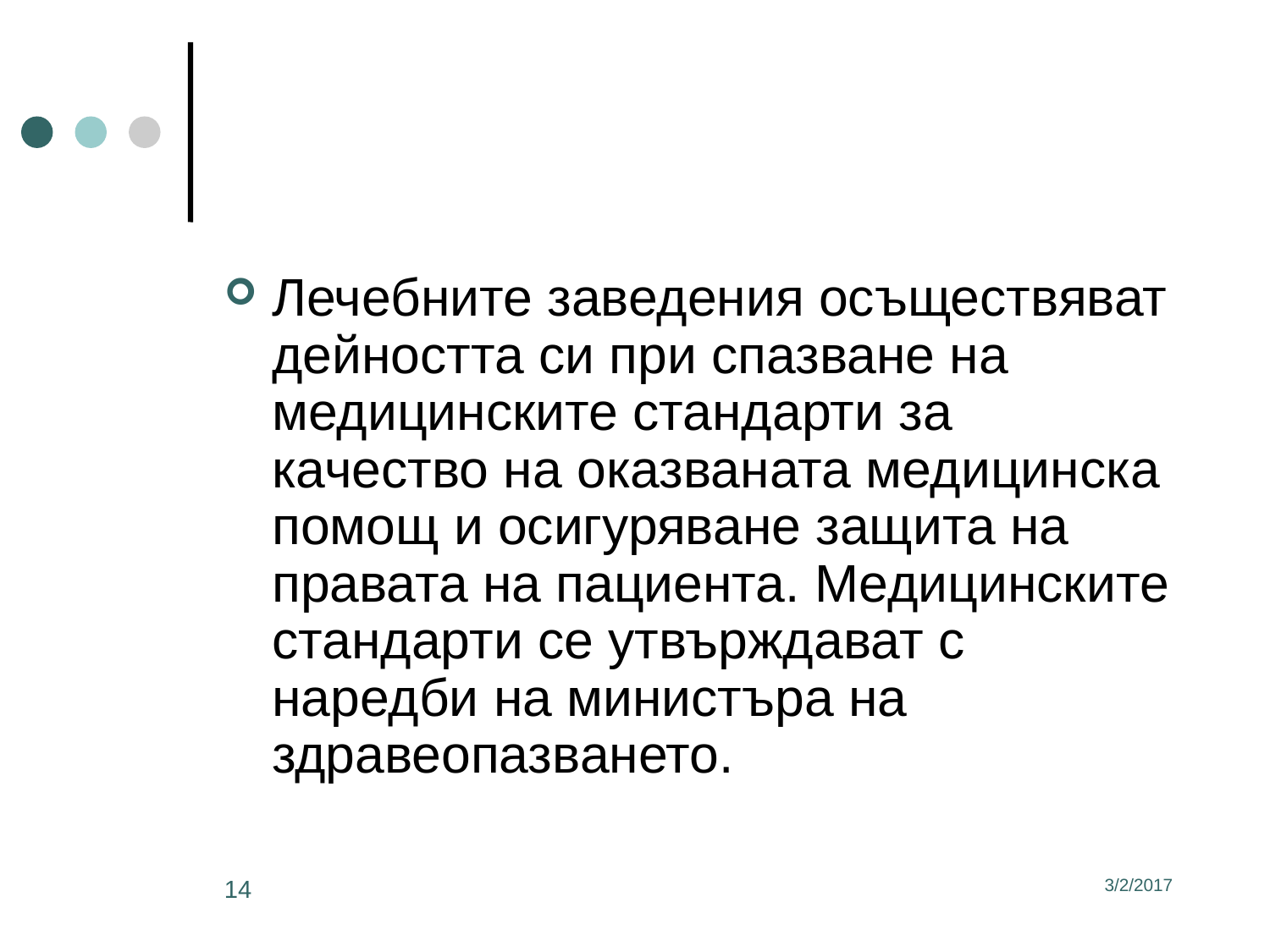

#
Лечебните заведения осъществяват дейността си при спазване на медицинските стандарти за качество на оказваната медицинска помощ и осигуряване защита на правата на пациента. Медицинските стандарти се утвърждават с наредби на министъра на здравеопазването.
14
3/2/2017